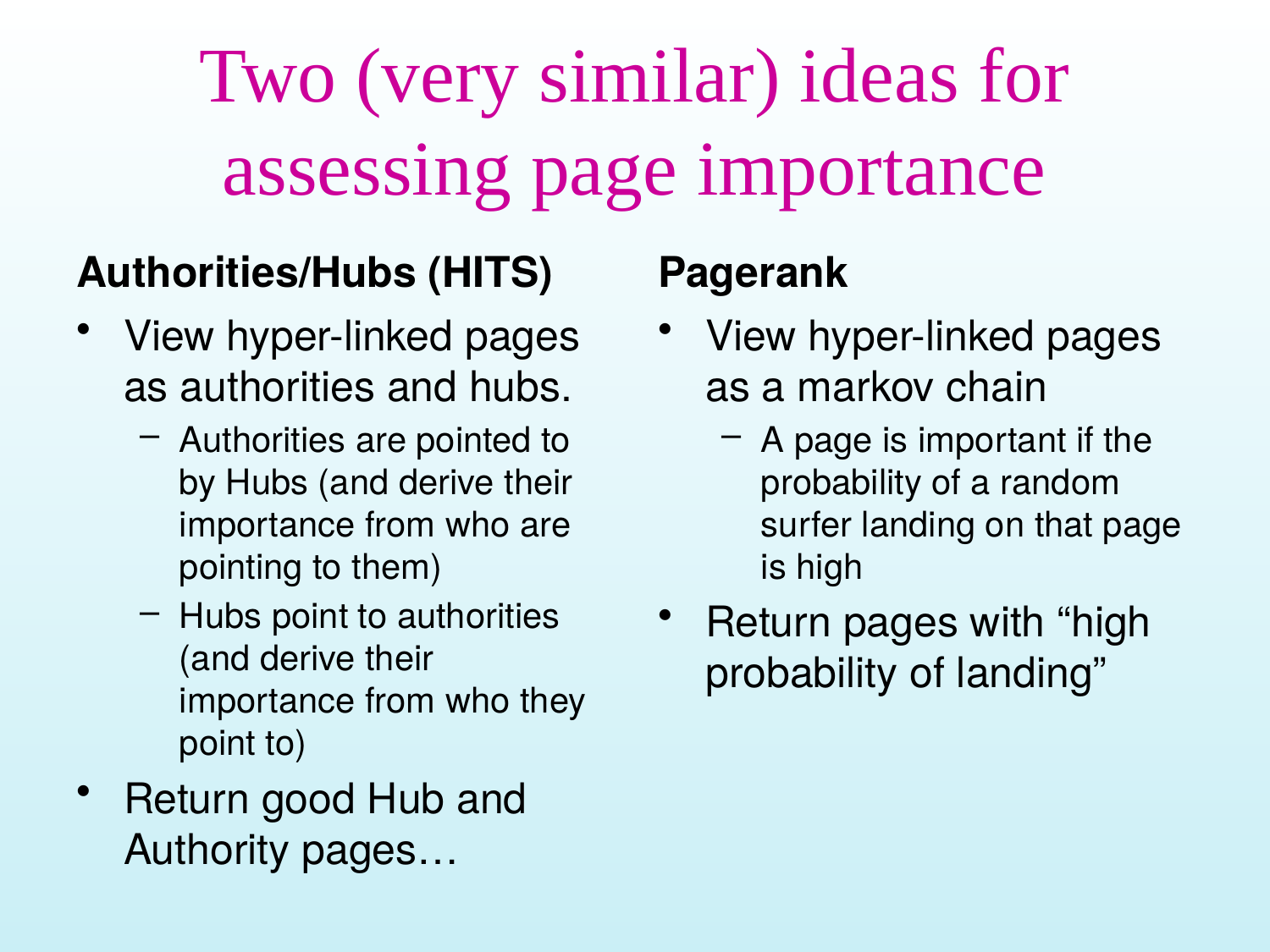

# Two (very similar) ideas for assessing page importance
Authorities/Hubs (HITS)
Pagerank
View hyper-linked pages as authorities and hubs.
Authorities are pointed to by Hubs (and derive their importance from who are pointing to them)
Hubs point to authorities (and derive their importance from who they point to)
Return good Hub and Authority pages…
View hyper-linked pages as a markov chain
A page is important if the probability of a random surfer landing on that page is high
Return pages with “high probability of landing”